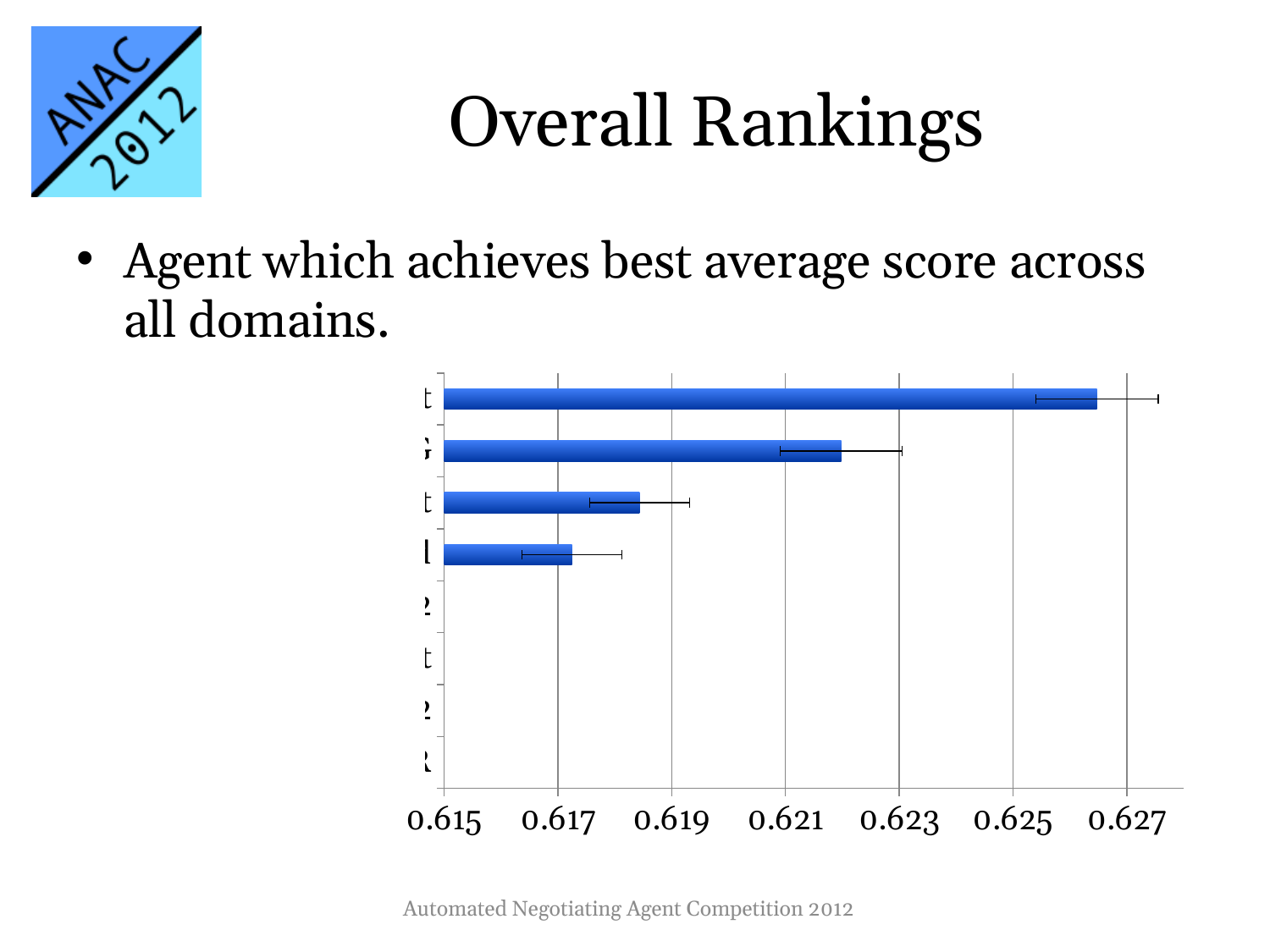

# Overall Rankings
Agent which achieves best average score across all domains.

### Chart

| Category | Mean |
|---|---|
| AgentMR | 0.328302 |
| IAMHaggler2012 | 0.535123 |
| Meta-Agent | 0.586421 |
| BRAMAgent2 | 0.592966 |
| TheNegotiator Reloaded | 0.617247 |
| OMACAgent | 0.618437 |
| AgentLG | 0.621981 |
| CUHKAgent | 0.626479 |
Automated Negotiating Agent Competition 2012